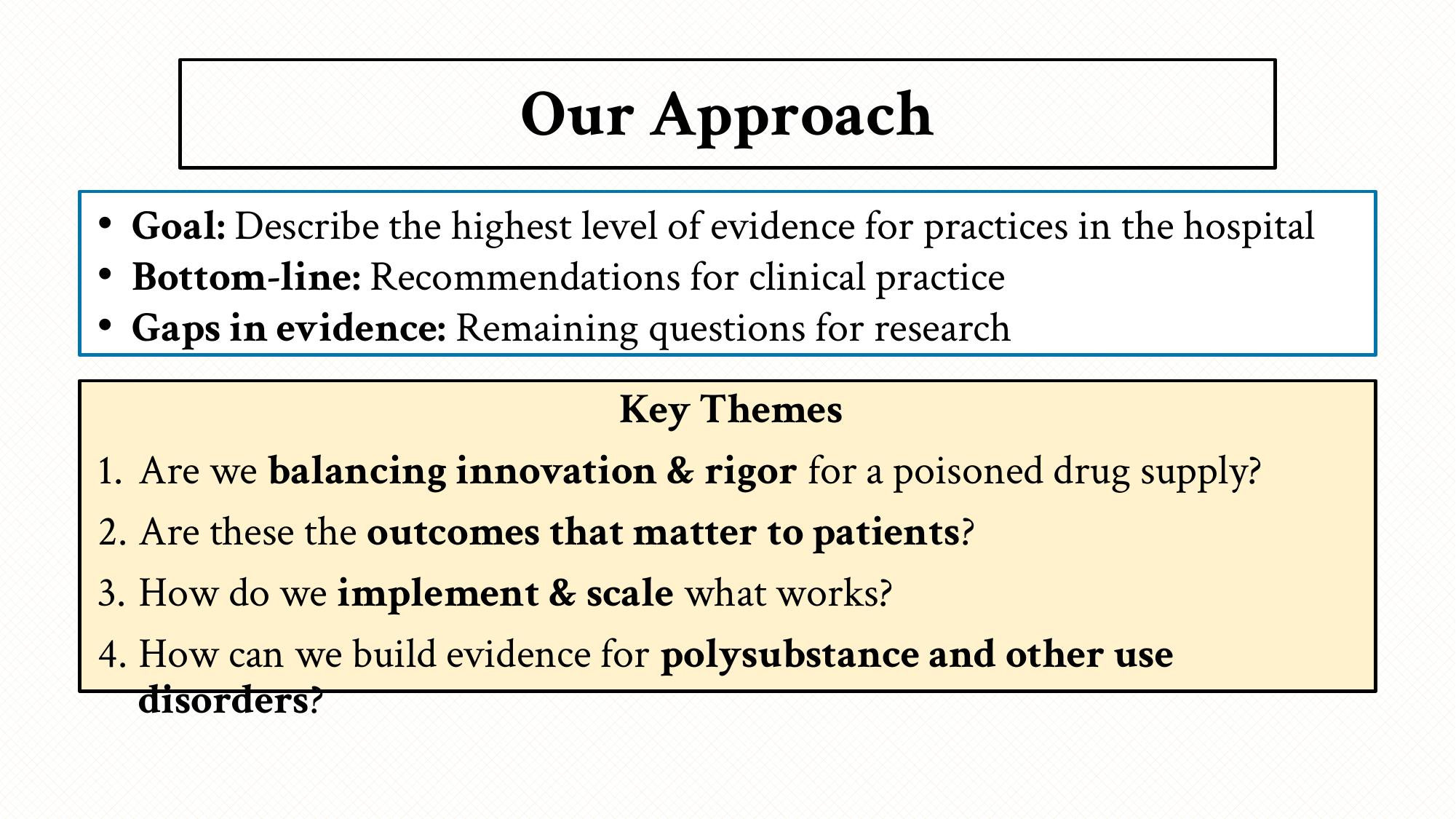

# Our Approach
Goal: Describe the highest level of evidence for practices in the hospital
Bottom-line: Recommendations for clinical practice
Gaps in evidence: Remaining questions for research
Key Themes
Are we balancing innovation & rigor for a poisoned drug supply?
Are these the outcomes that matter to patients?
How do we implement & scale what works?
How can we build evidence for polysubstance and other use disorders?